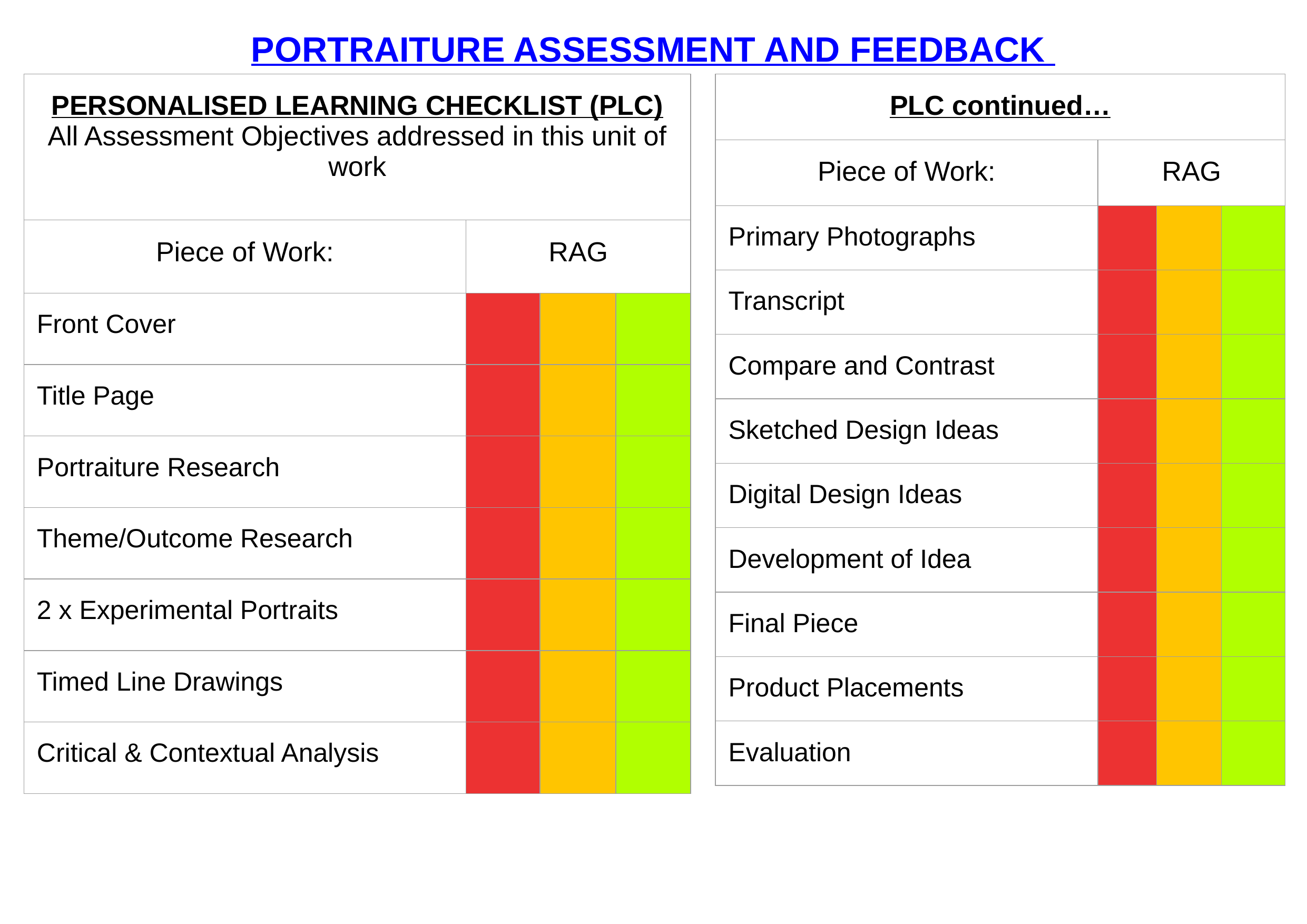

PORTRAITURE ASSESSMENT AND FEEDBACK
| PERSONALISED LEARNING CHECKLIST (PLC) All Assessment Objectives addressed in this unit of work |  |  |  |
| --- | --- | --- | --- |
| Piece of Work: | RAG |  |  |
| Front Cover |  |  |  |
| Title Page |  |  |  |
| Portraiture Research |  |  |  |
| Theme/Outcome Research |  |  |  |
| 2 x Experimental Portraits |  |  |  |
| Timed Line Drawings |  |  |  |
| Critical & Contextual Analysis |  |  |  |
| PLC continued… |  |  |  |
| --- | --- | --- | --- |
| Piece of Work: | RAG |  |  |
| Primary Photographs |  |  |  |
| Transcript |  |  |  |
| Compare and Contrast |  |  |  |
| Sketched Design Ideas |  |  |  |
| Digital Design Ideas |  |  |  |
| Development of Idea |  |  |  |
| Final Piece |  |  |  |
| Product Placements |  |  |  |
| Evaluation |  |  |  |